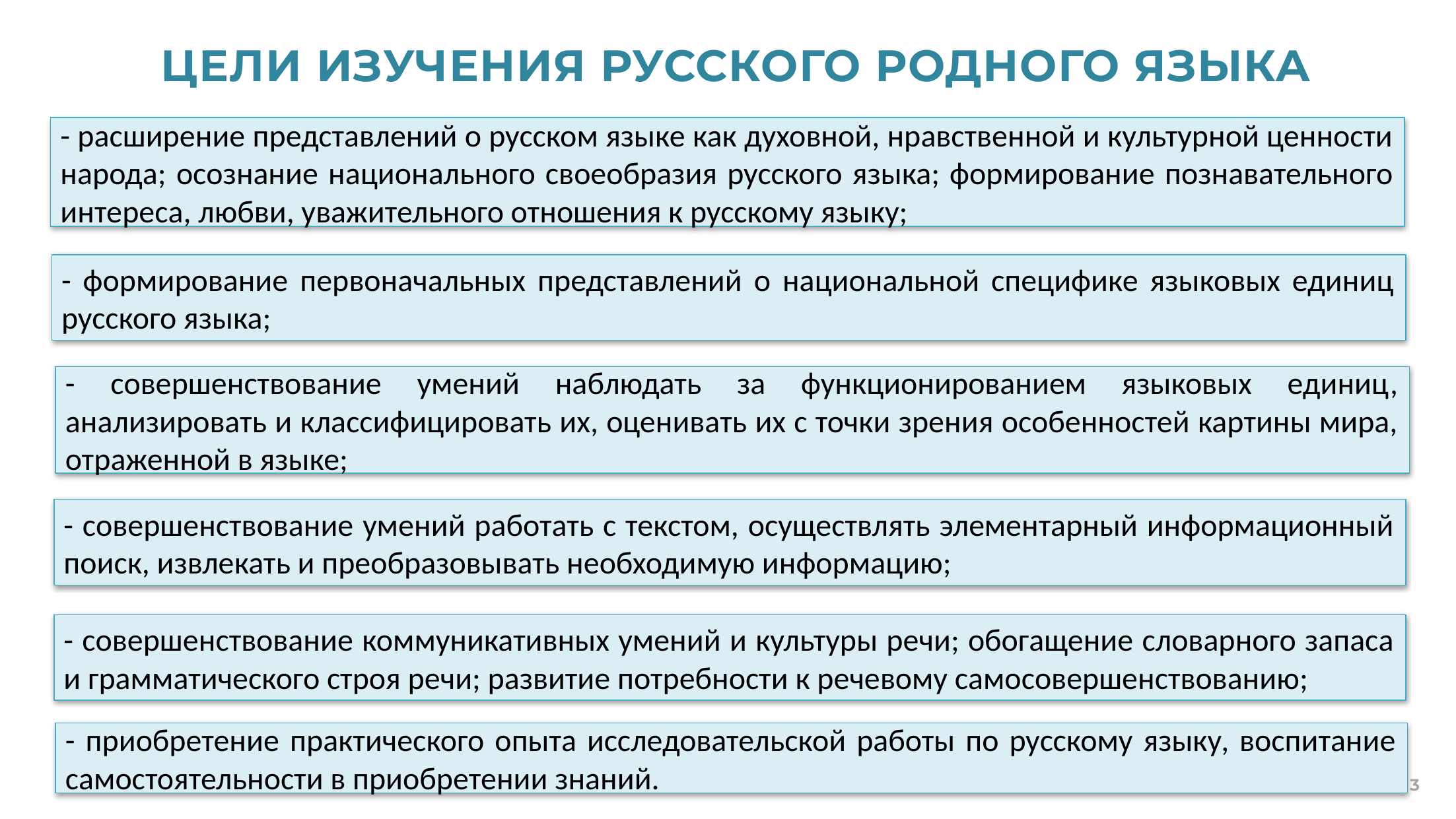

ЦЕЛИ ИЗУЧЕНИЯ РУССКОГО РОДНОГО ЯЗЫКА
- расширение представлений о русском языке как духовной, нравственной и культурной ценности народа; осознание национального своеобразия русского языка; формирование познавательного интереса, любви, уважительного отношения к русскому языку;
- формирование первоначальных представлений о национальной специфике языковых единиц русского языка;
- совершенствование умений наблюдать за функционированием языковых единиц, анализировать и классифицировать их, оценивать их с точки зрения особенностей картины мира, отраженной в языке;
- совершенствование умений работать с текстом, осуществлять элементарный информационный поиск, извлекать и преобразовывать необходимую информацию;
- совершенствование коммуникативных умений и культуры речи; обогащение словарного запаса и грамматического строя речи; развитие потребности к речевому самосовершенствованию;
- приобретение практического опыта исследовательской работы по русскому языку, воспитание самостоятельности в приобретении знаний.